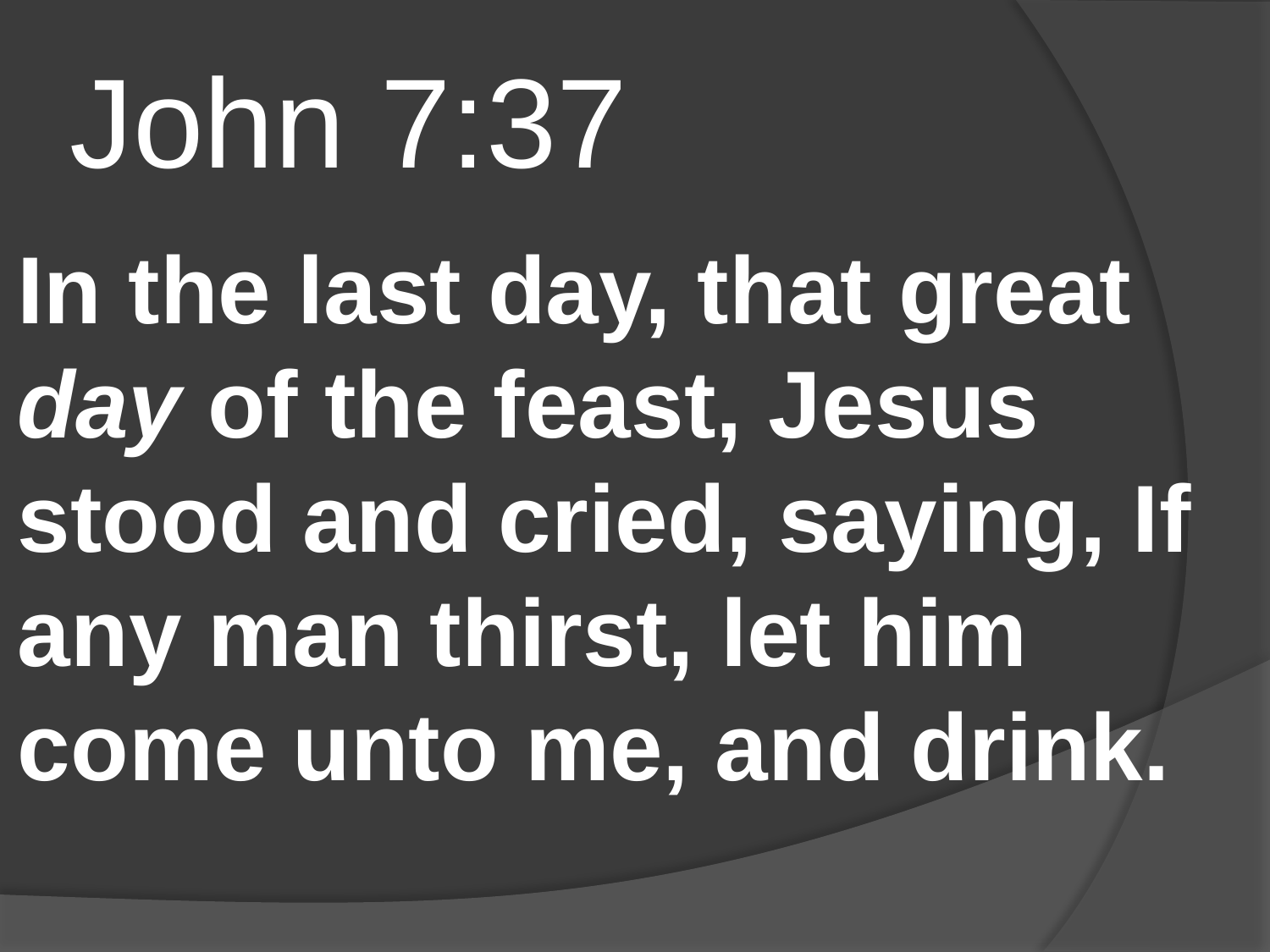

# John 7:37
In the last day, that great day of the feast, Jesus stood and cried, saying, If any man thirst, let him come unto me, and drink.